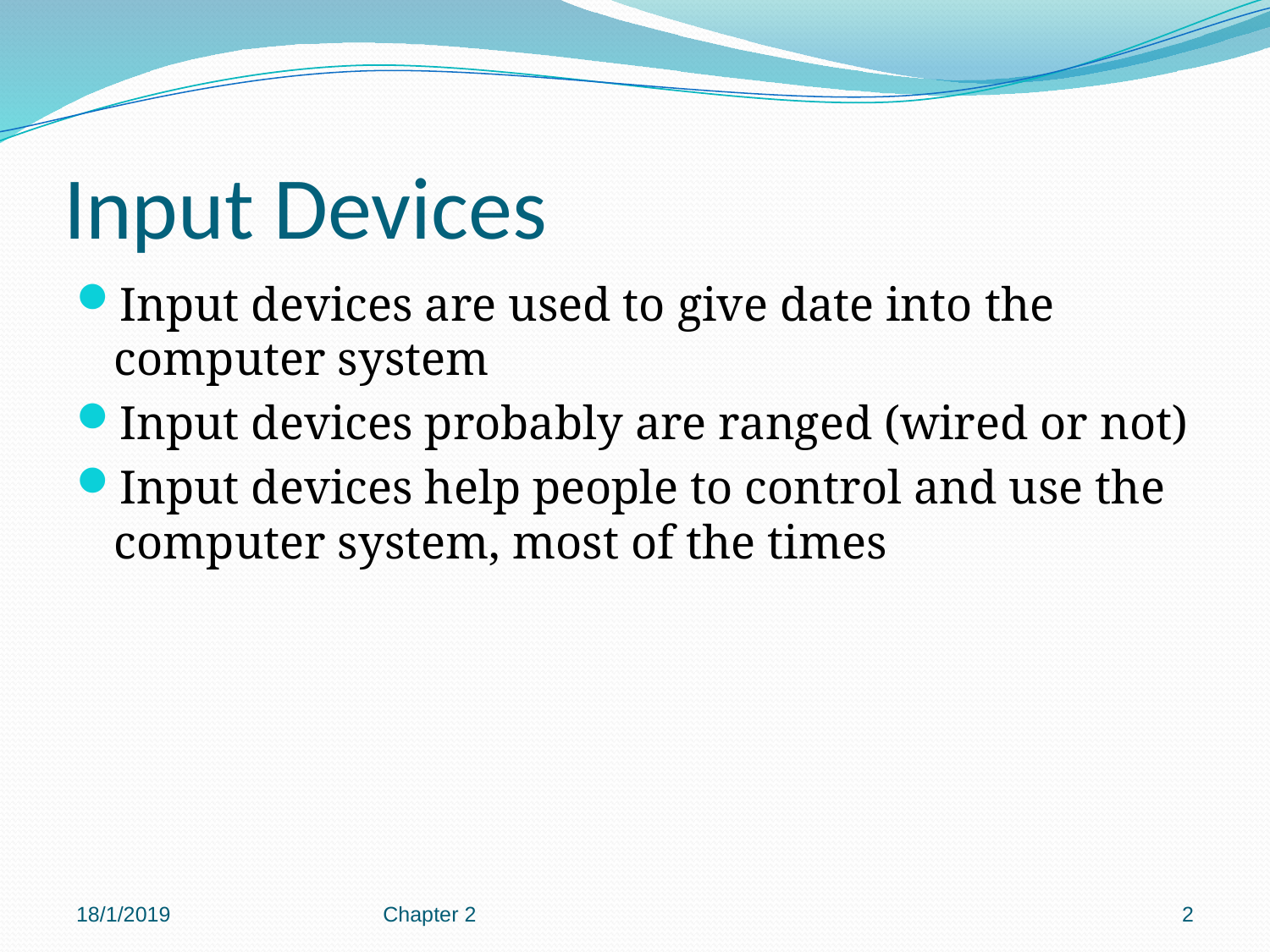

# Input Devices
Input devices are used to give date into the computer system
Input devices probably are ranged (wired or not)
Input devices help people to control and use the computer system, most of the times
18/1/2019
Chapter 2
2